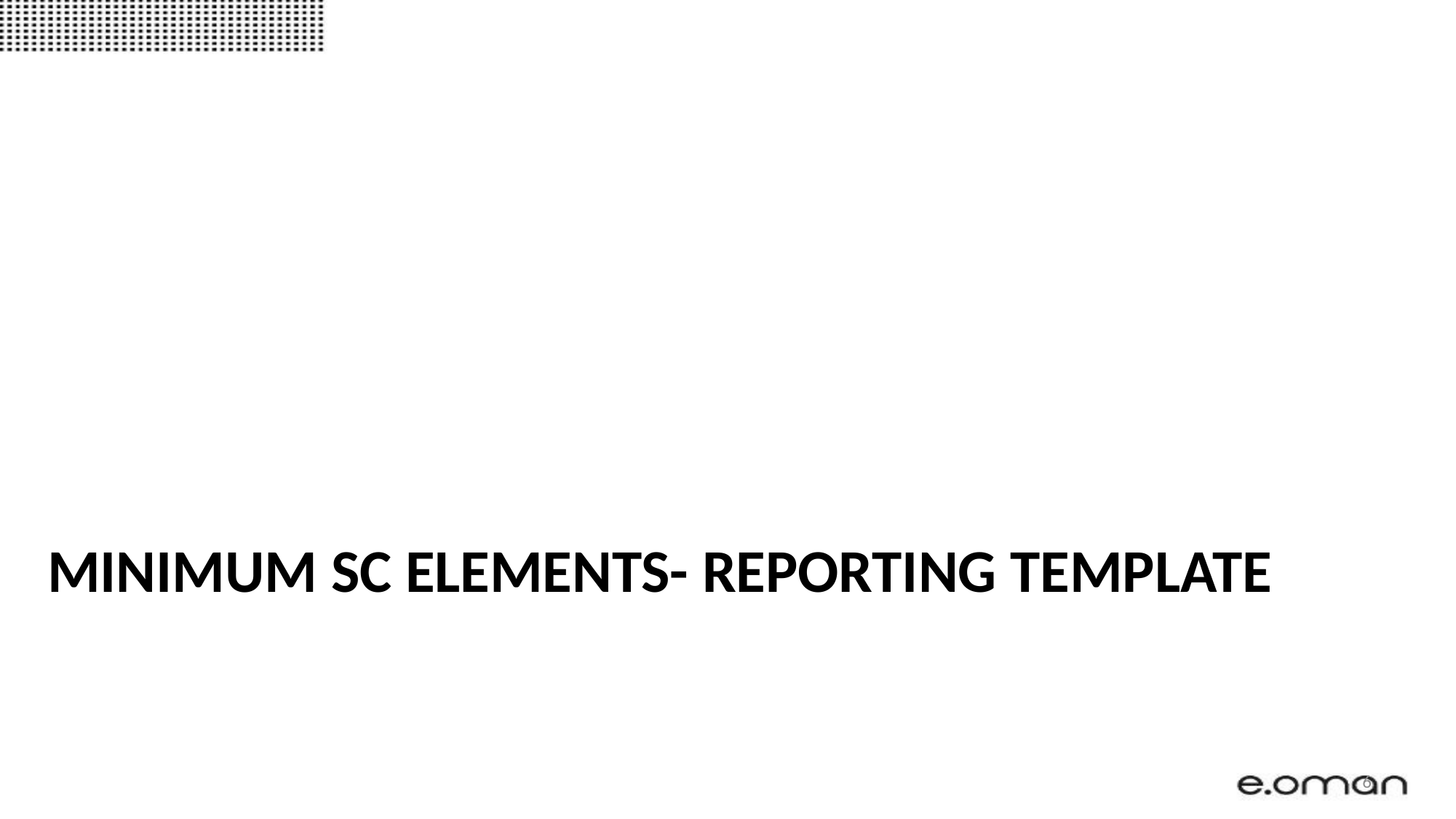

# MINIMUM SC ELEMENTS- Reporting TEMPLATE
6